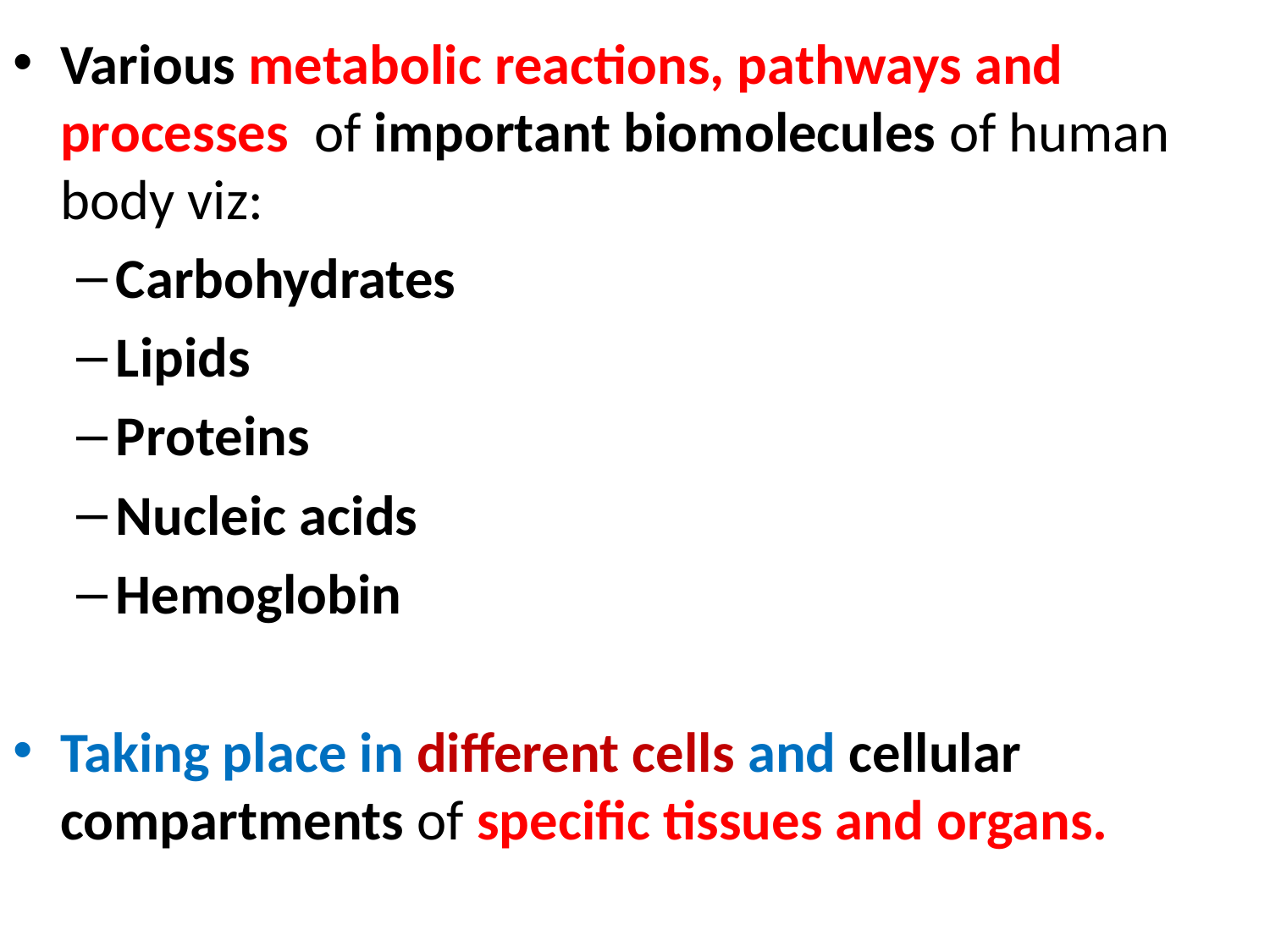

Various metabolic reactions, pathways and processes  of important biomolecules of human body viz:
Carbohydrates
Lipids
Proteins
Nucleic acids
Hemoglobin

Taking place in different cells and cellular compartments of specific tissues and organs.